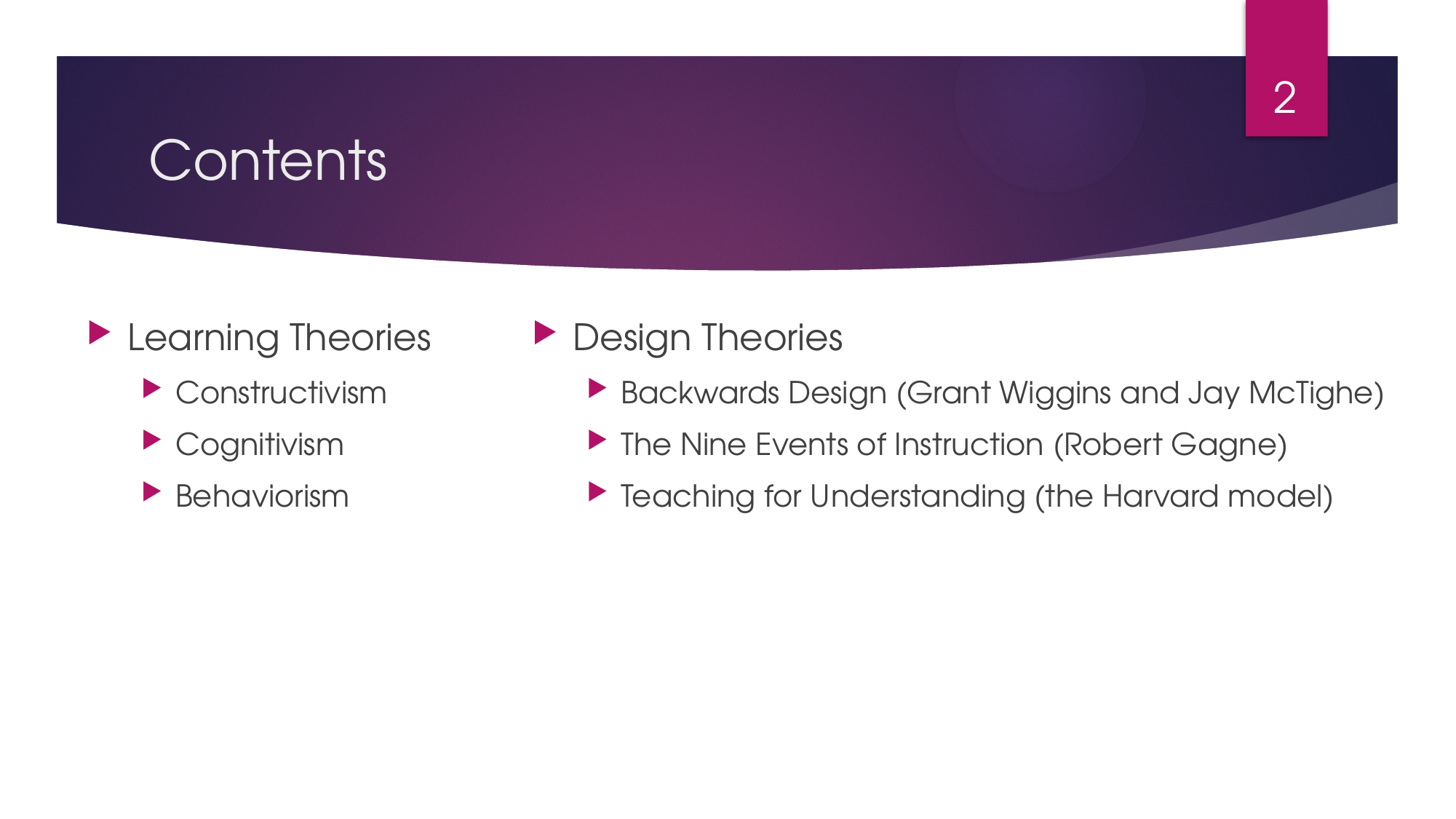

2
# Contents
Learning Theories
Constructivism
Cognitivism
Behaviorism
Design Theories
Backwards Design (Grant Wiggins and Jay McTighe)
The Nine Events of Instruction (Robert Gagne)
Teaching for Understanding (the Harvard model)